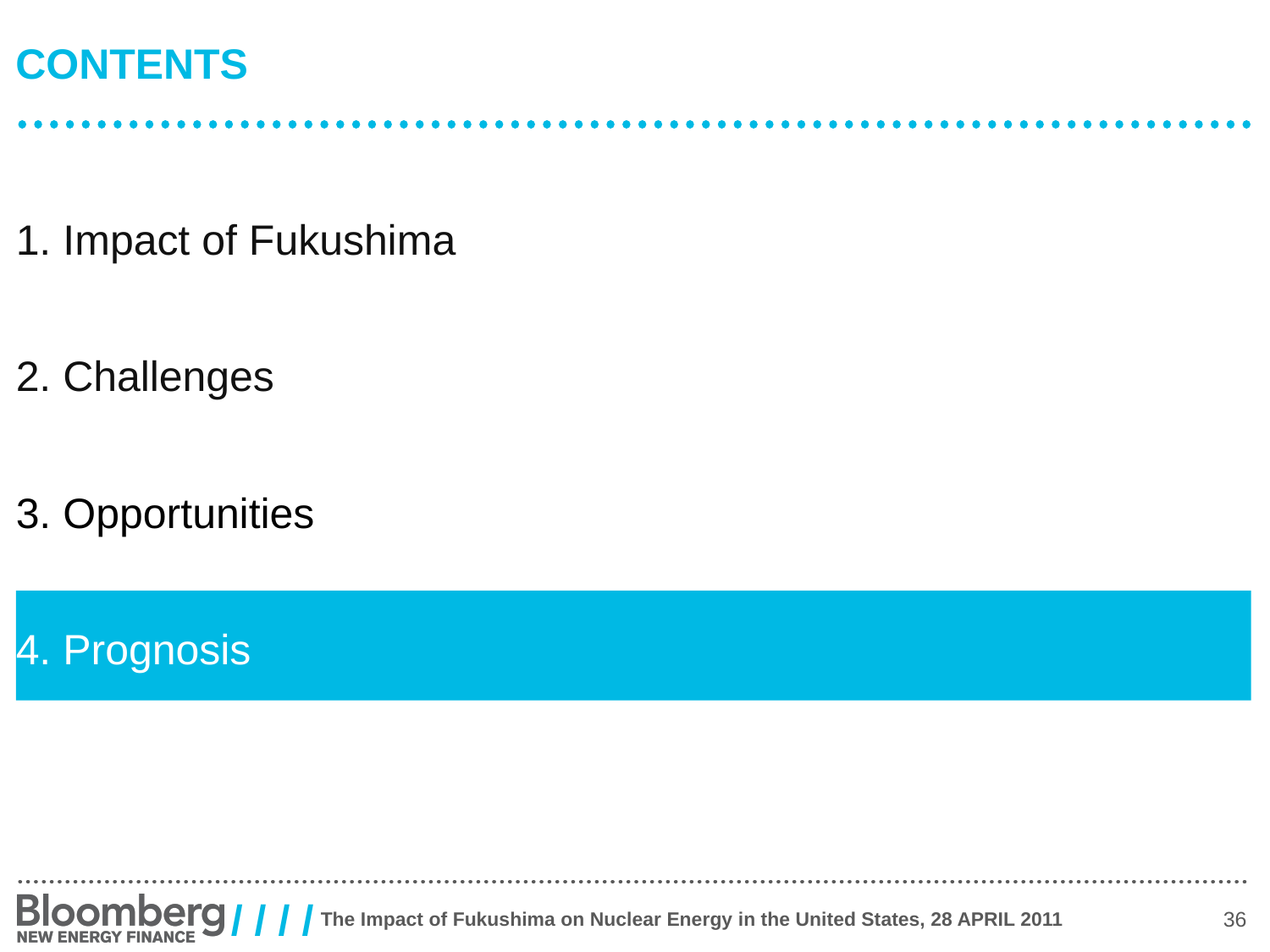

# contents
1. Impact of Fukushima
2. Challenges
3. Opportunities
4. Prognosis